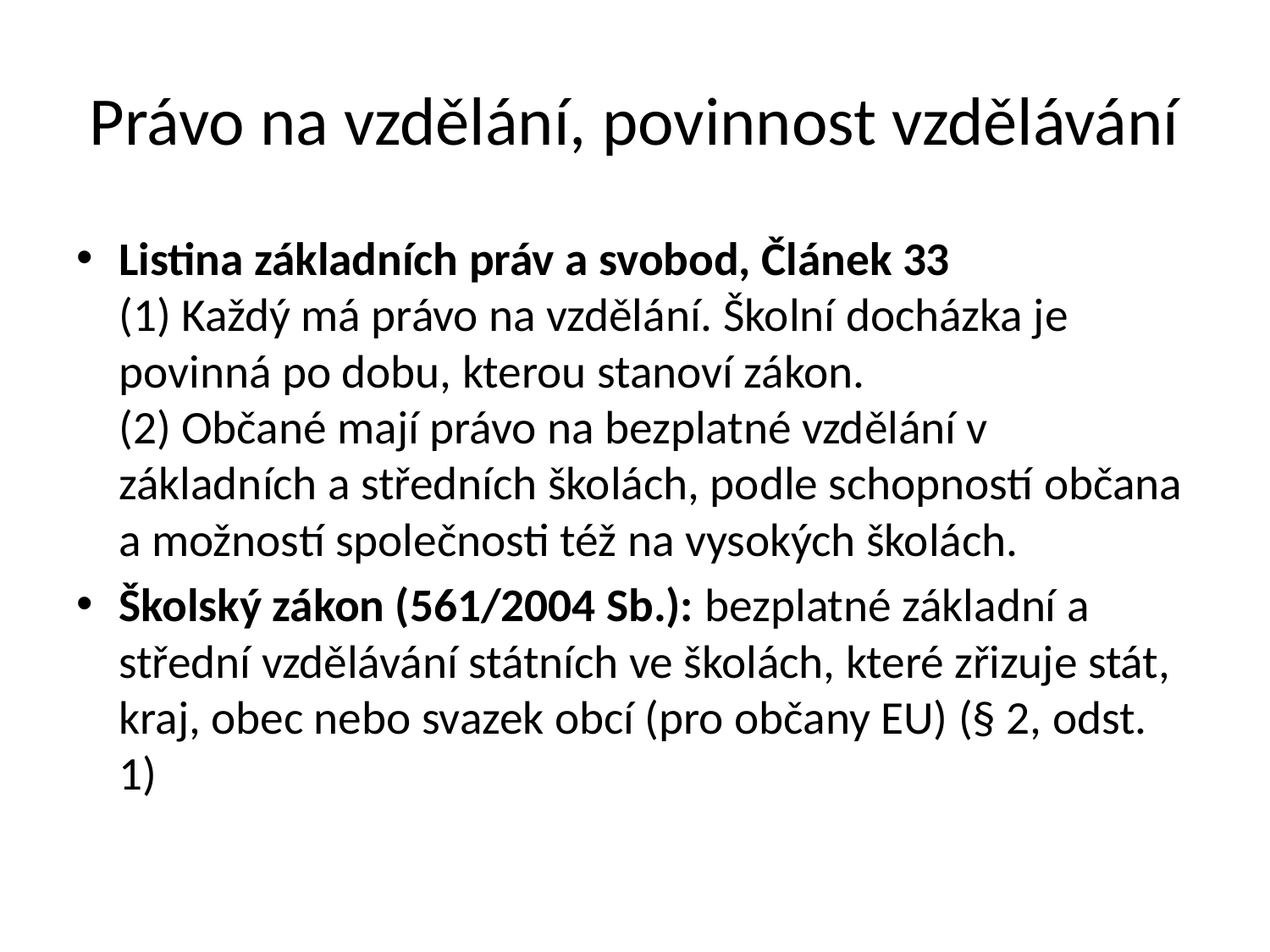

# Právo na vzdělání, povinnost vzdělávání
Listina základních práv a svobod, Článek 33
(1) Každý má právo na vzdělání. Školní docházka je povinná po dobu, kterou stanoví zákon.
(2) Občané mají právo na bezplatné vzdělání v základních a středních školách, podle schopností občana a možností společnosti též na vysokých školách.
Školský zákon (561/2004 Sb.): bezplatné základní a střední vzdělávání státních ve školách, které zřizuje stát, kraj, obec nebo svazek obcí (pro občany EU) (§ 2, odst. 1)